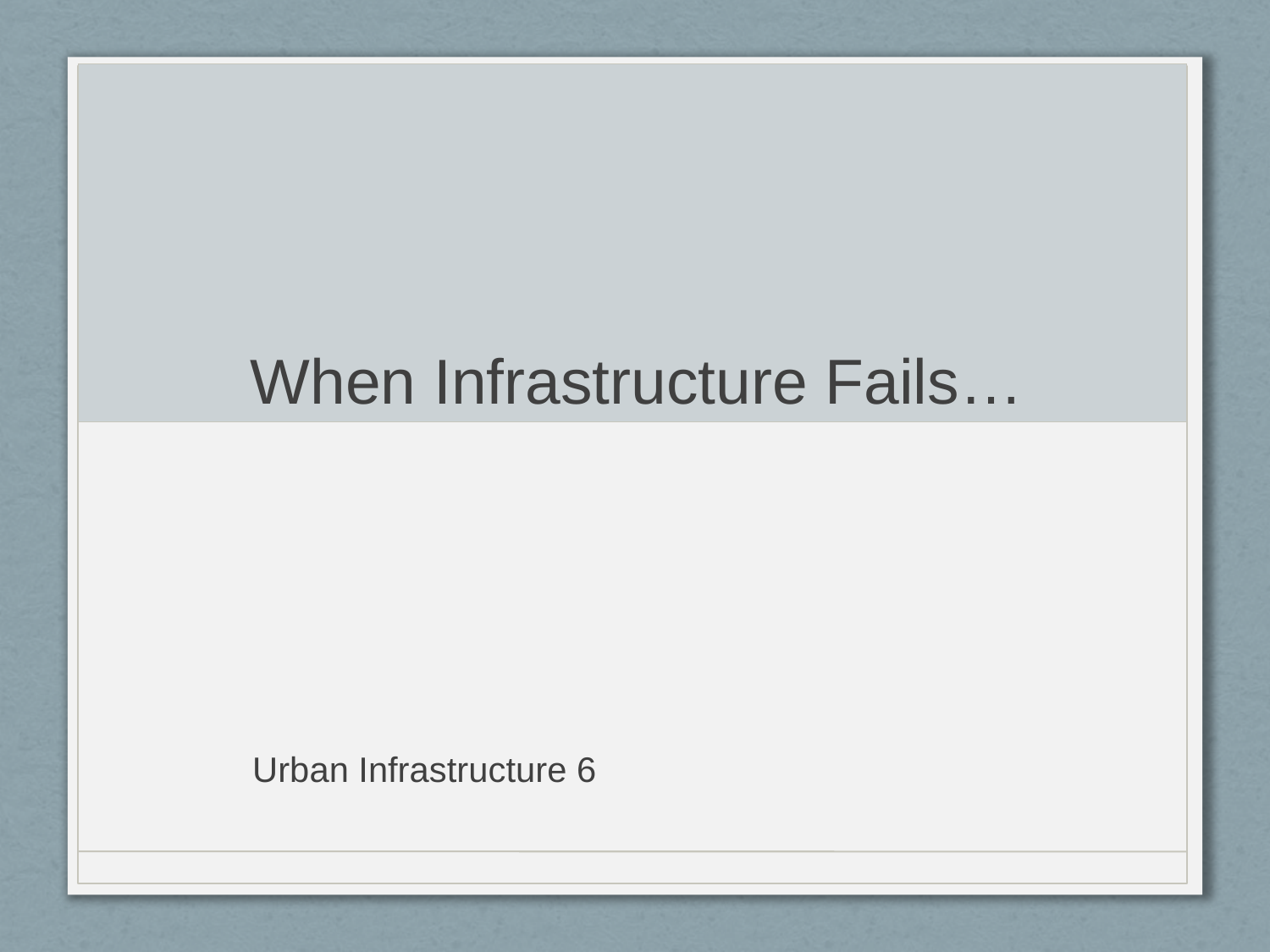

# When Infrastructure Fails…

Urban Infrastructure 6